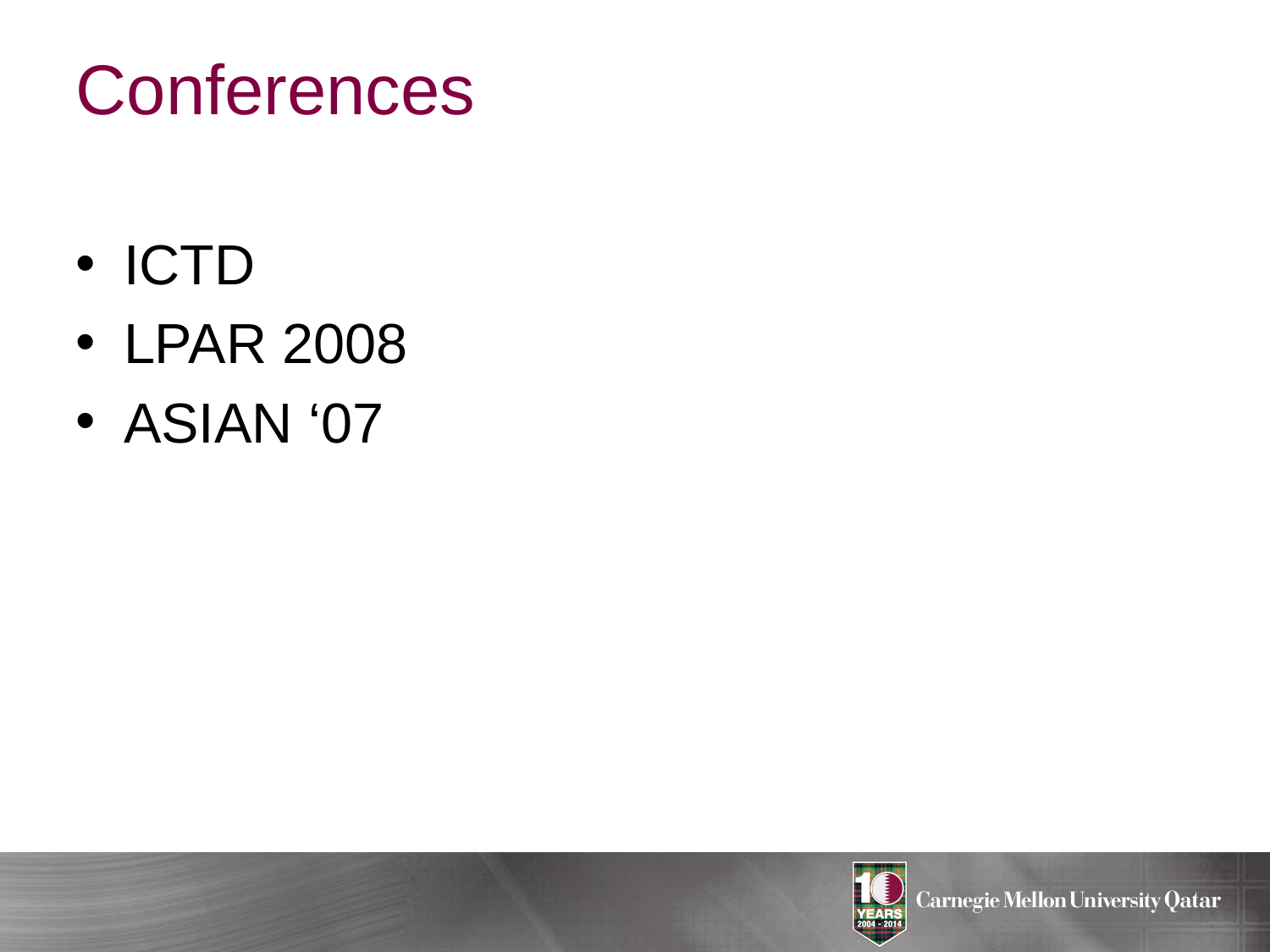

# Conferences
ICTD
LPAR 2008
ASIAN ‘07